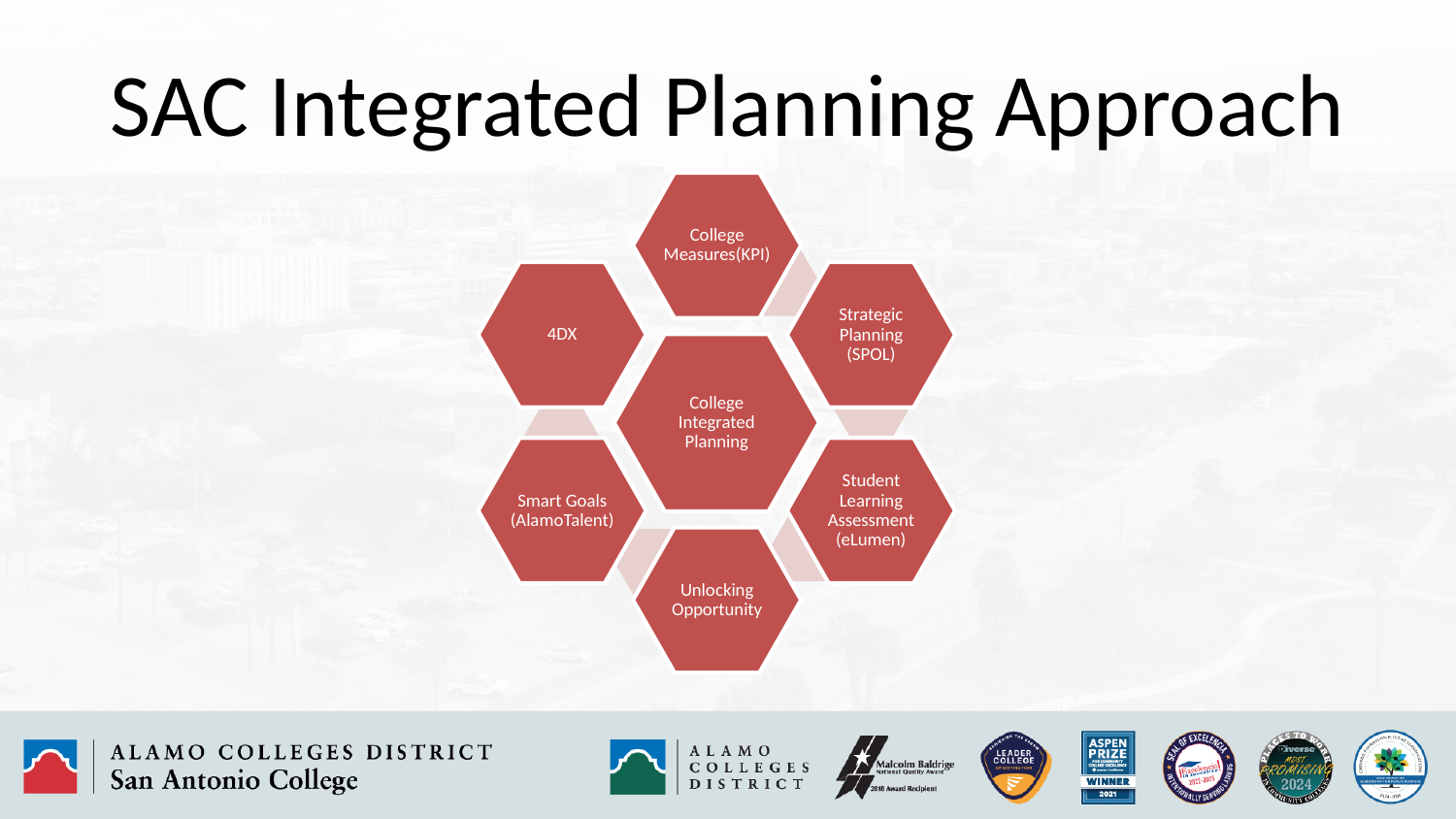

# SAC Integrated Planning Approach
College Integrated Planning
College Measures(KPI)
Strategic Planning (SPOL)
Student Learning Assessment (eLumen)
Unlocking Opportunity
Smart Goals (AlamoTalent)
4DX